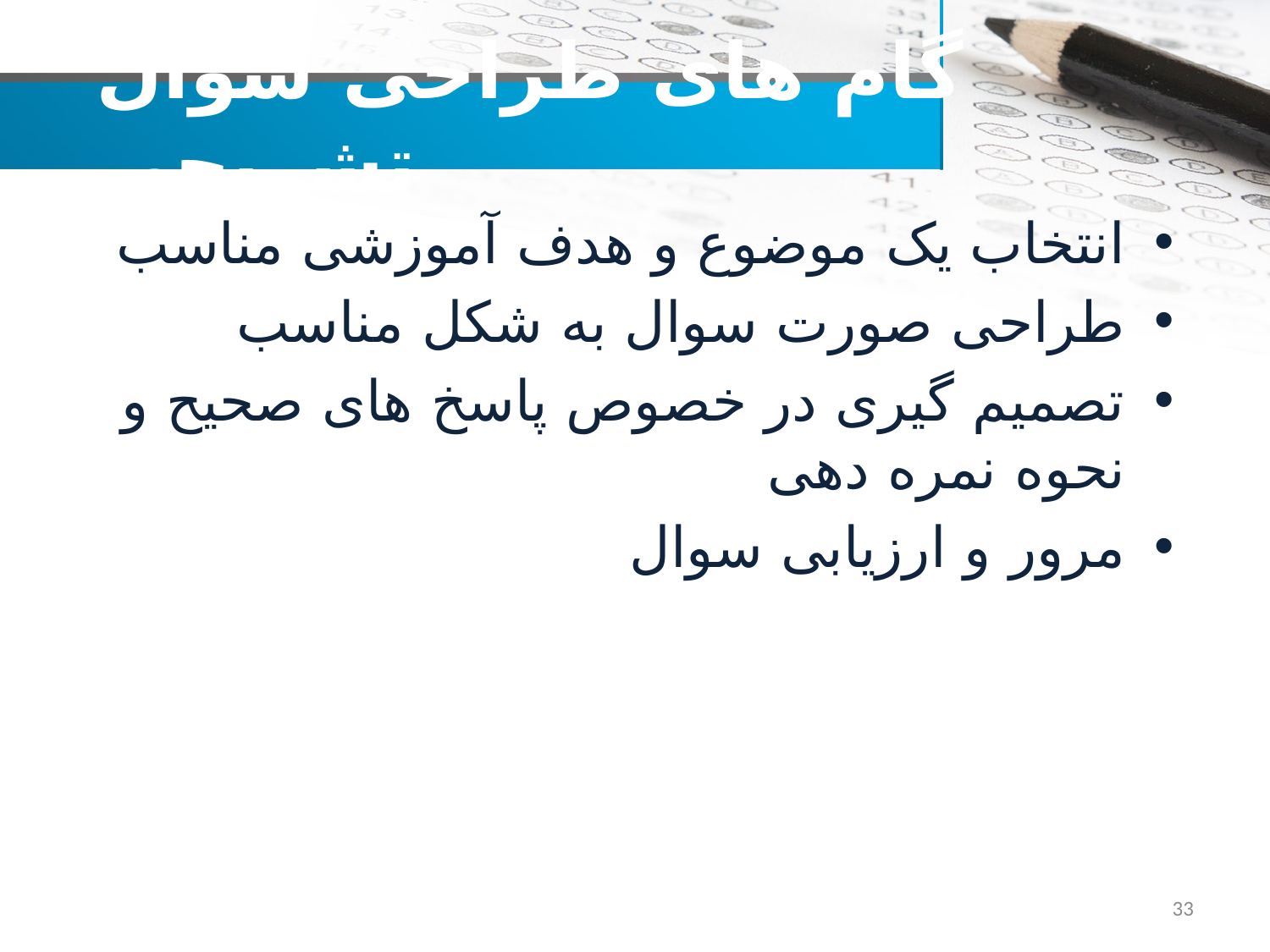

# گام های طراحی سوال تشریحی
انتخاب یک موضوع و هدف آموزشی مناسب
طراحی صورت سوال به شکل مناسب
تصمیم گیری در خصوص پاسخ های صحیح و نحوه نمره دهی
مرور و ارزیابی سوال
33